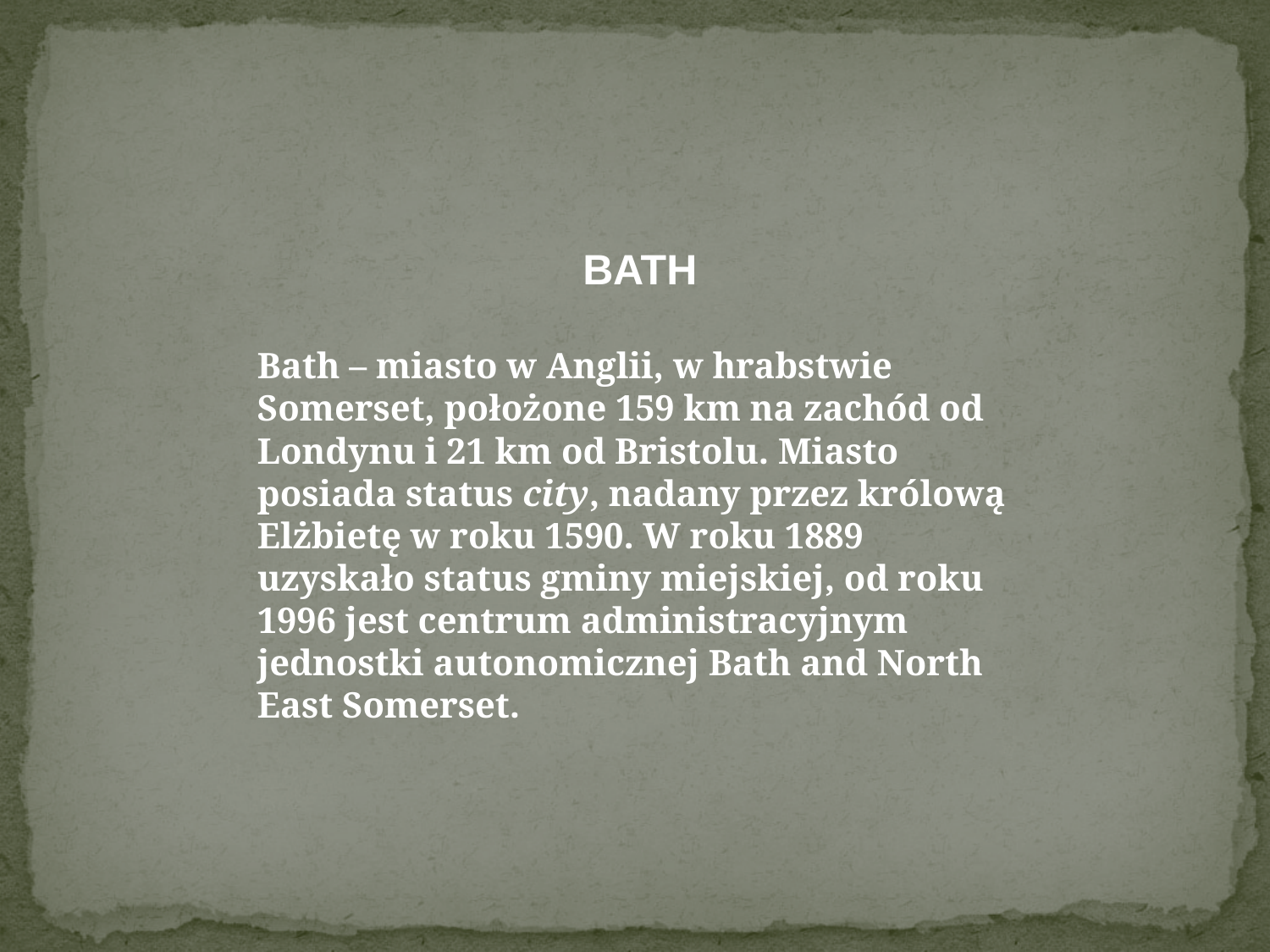

BATH

Bath – miasto w Anglii, w hrabstwie Somerset, położone 159 km na zachód od Londynu i 21 km od Bristolu. Miasto posiada status city, nadany przez królową Elżbietę w roku 1590. W roku 1889 uzyskało status gminy miejskiej, od roku 1996 jest centrum administracyjnym jednostki autonomicznej Bath and North East Somerset.